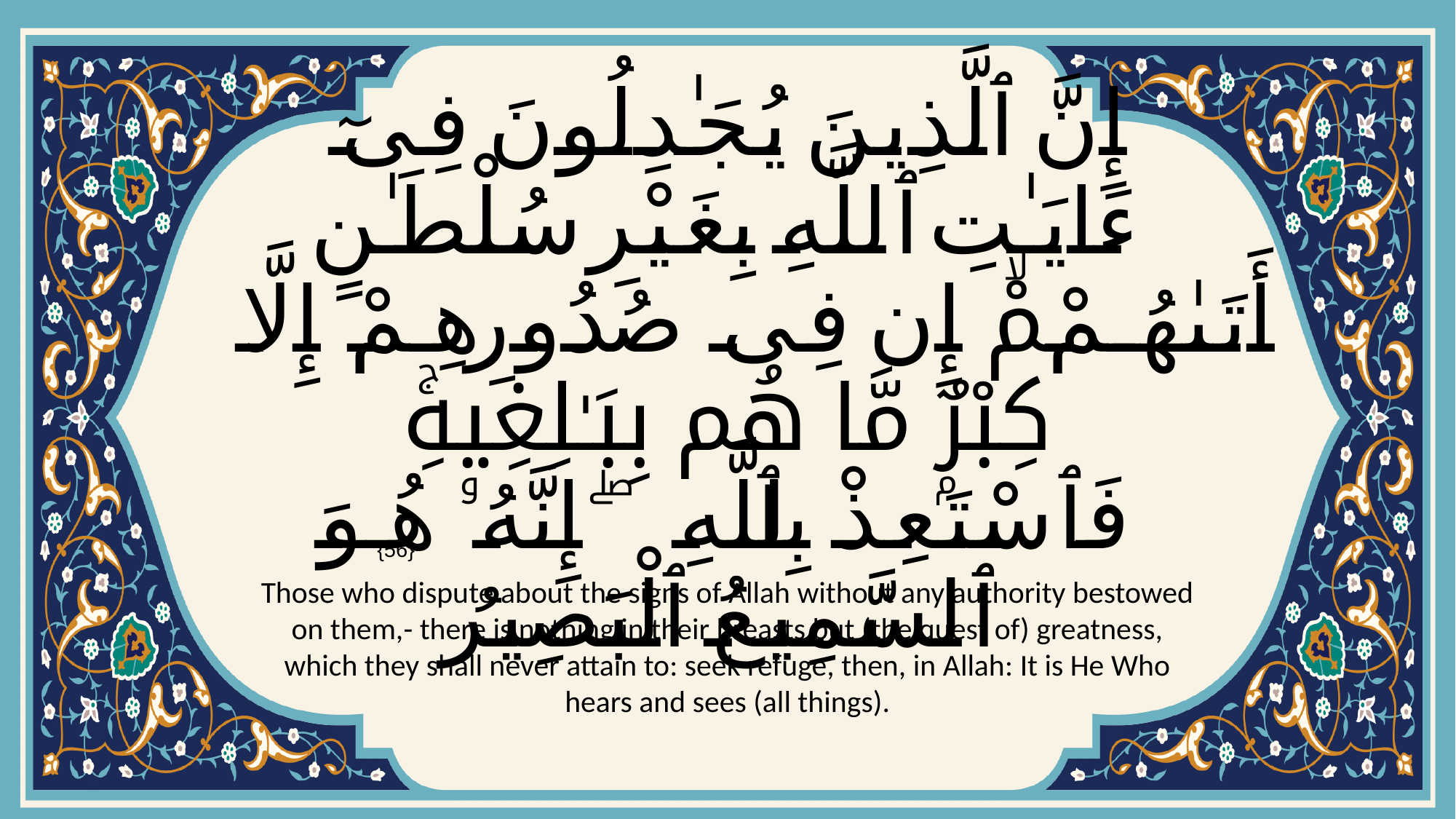

# إِنَّ ٱلَّذِينَ يُجَـٰدِلُونَ فِىٓ ءَايَـٰتِ ٱللَّهِ بِغَيْرِ سُلْطَـٰنٍ أَتَىٰهُمْۙ إِن فِى صُدُورِهِمْ إِلَّا كِبْرٌۭ مَّا هُم بِبَـٰلِغِيهِۚ فَٱسْتَعِذْ بِٱللَّهِ ۖ إِنَّهُۥ هُوَ ٱلسَّمِيعُ ٱلْبَصِيرُ
{56}
Those who dispute about the signs of Allah without any authority bestowed on them,- there is nothing in their breasts but (the quest of) greatness, which they shall never attain to: seek refuge, then, in Allah: It is He Who hears and sees (all things).